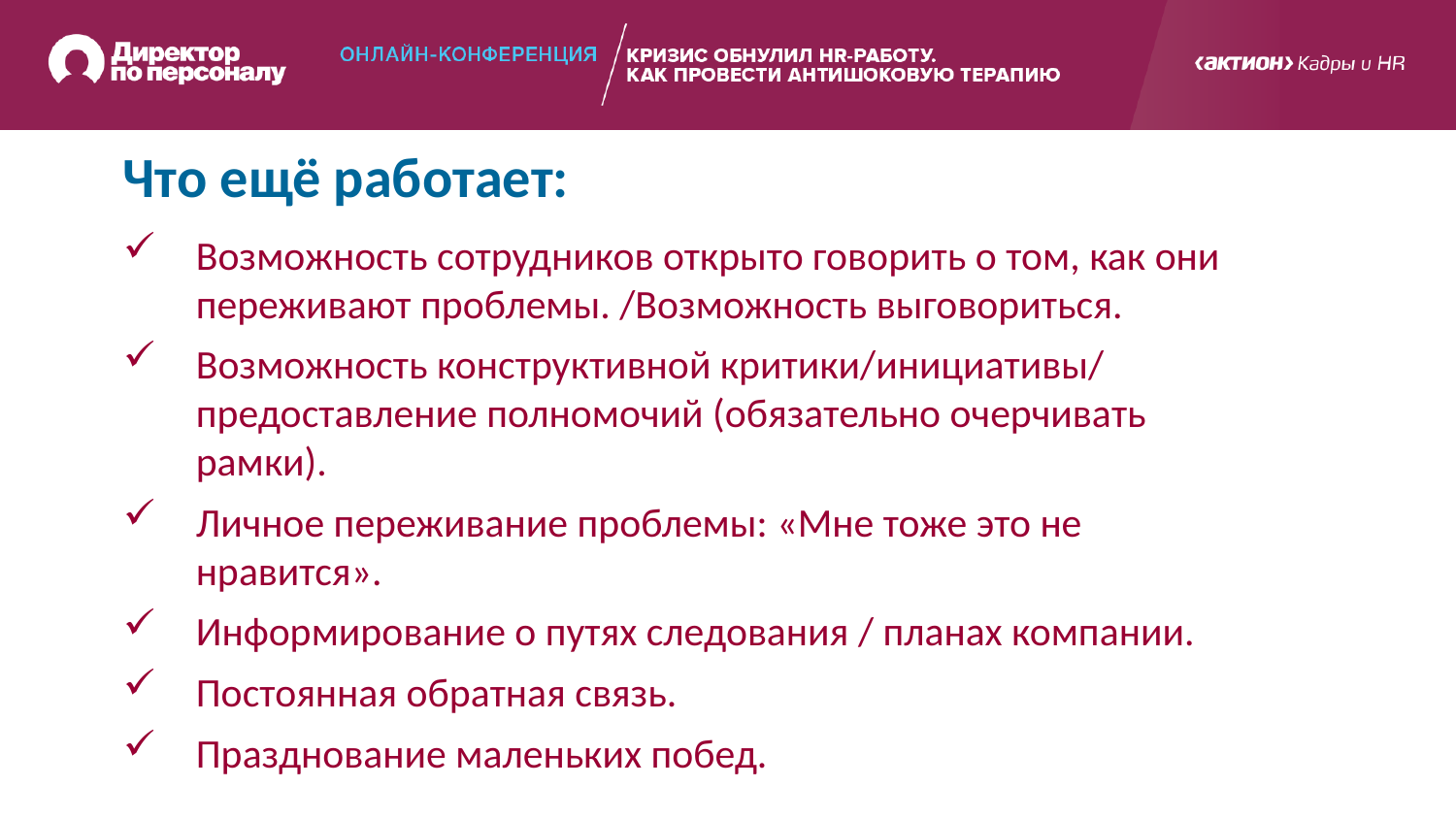

Что ещё работает:
Возможность сотрудников открыто говорить о том, как они переживают проблемы. /Возможность выговориться.
Возможность конструктивной критики/инициативы/ предоставление полномочий (обязательно очерчивать рамки).
Личное переживание проблемы: «Мне тоже это не нравится».
Информирование о путях следования / планах компании.
Постоянная обратная связь.
Празднование маленьких побед.